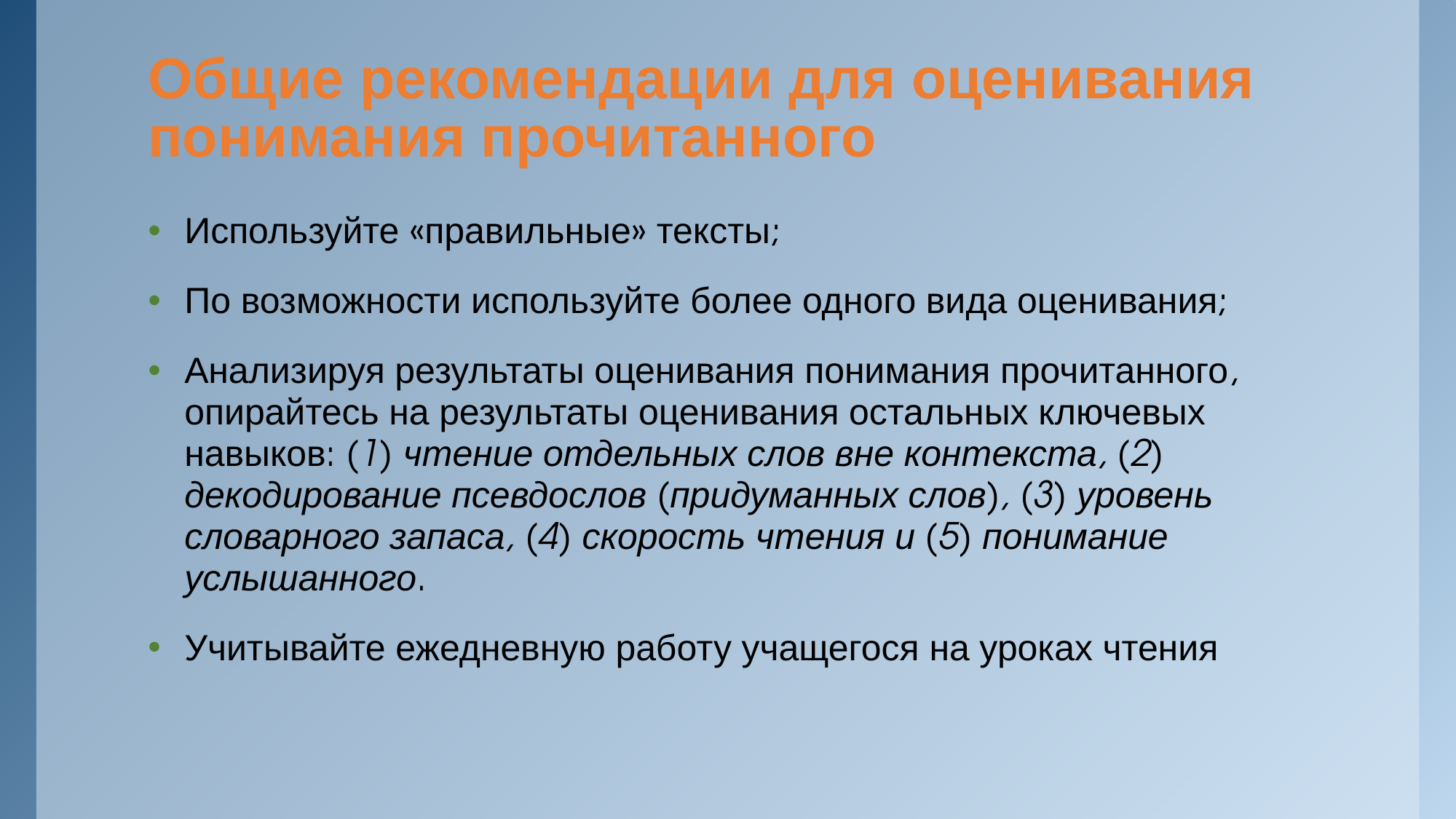

# Общие рекомендации для оценивания понимания прочитанного
Используйте «правильные» тексты;
По возможности используйте более одного вида оценивания;
Анализируя результаты оценивания понимания прочитанного, опирайтесь на результаты оценивания остальных ключевых навыков: (1) чтение отдельных слов вне контекста, (2) декодирование псевдослов (придуманных слов), (3) уровень словарного запаса, (4) скорость чтения и (5) понимание услышанного.
Учитывайте ежедневную работу учащегося на уроках чтения